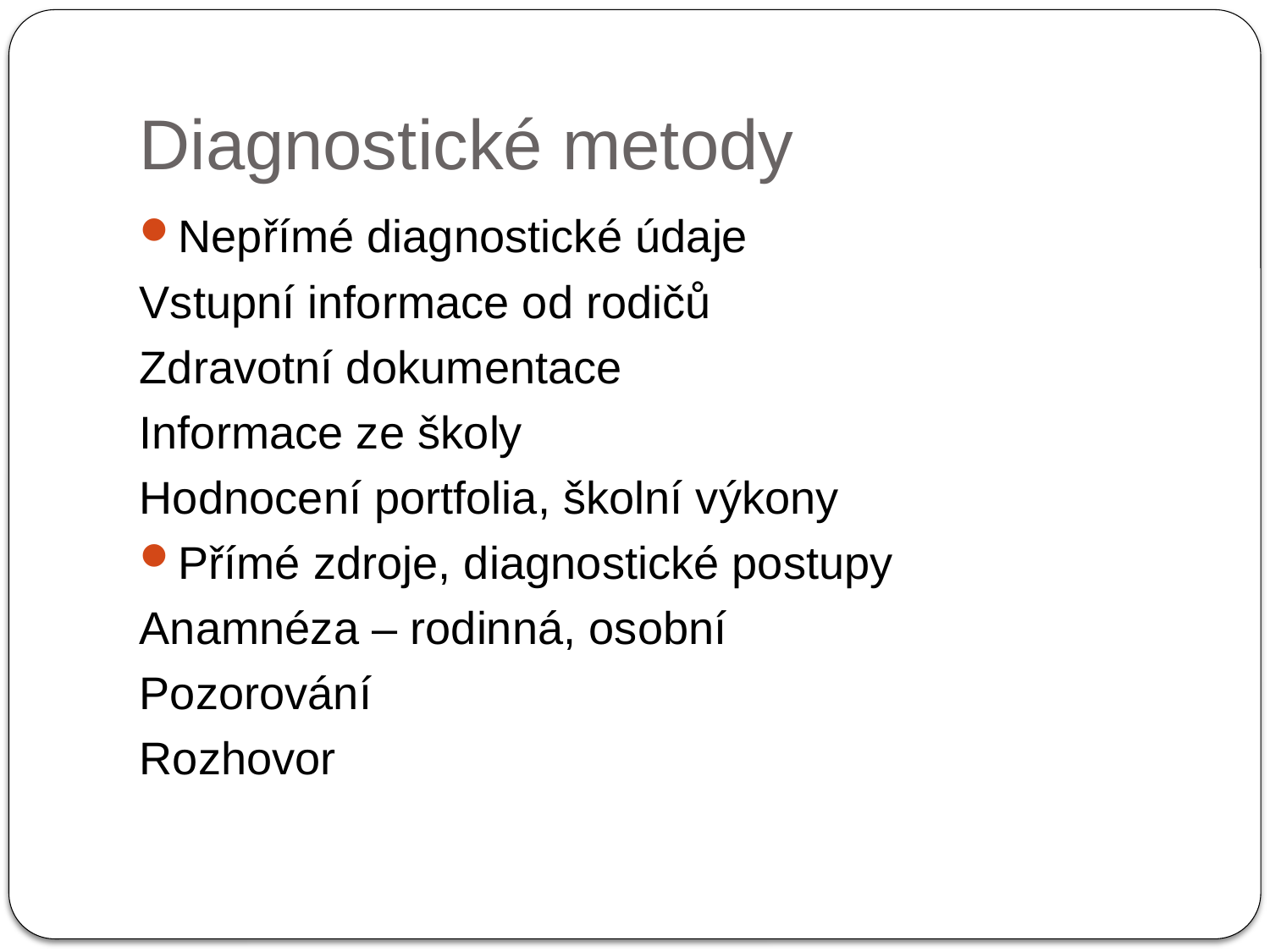

# Diagnostické metody
Nepřímé diagnostické údaje
Vstupní informace od rodičů
Zdravotní dokumentace
Informace ze školy
Hodnocení portfolia, školní výkony
Přímé zdroje, diagnostické postupy
Anamnéza – rodinná, osobní
Pozorování
Rozhovor